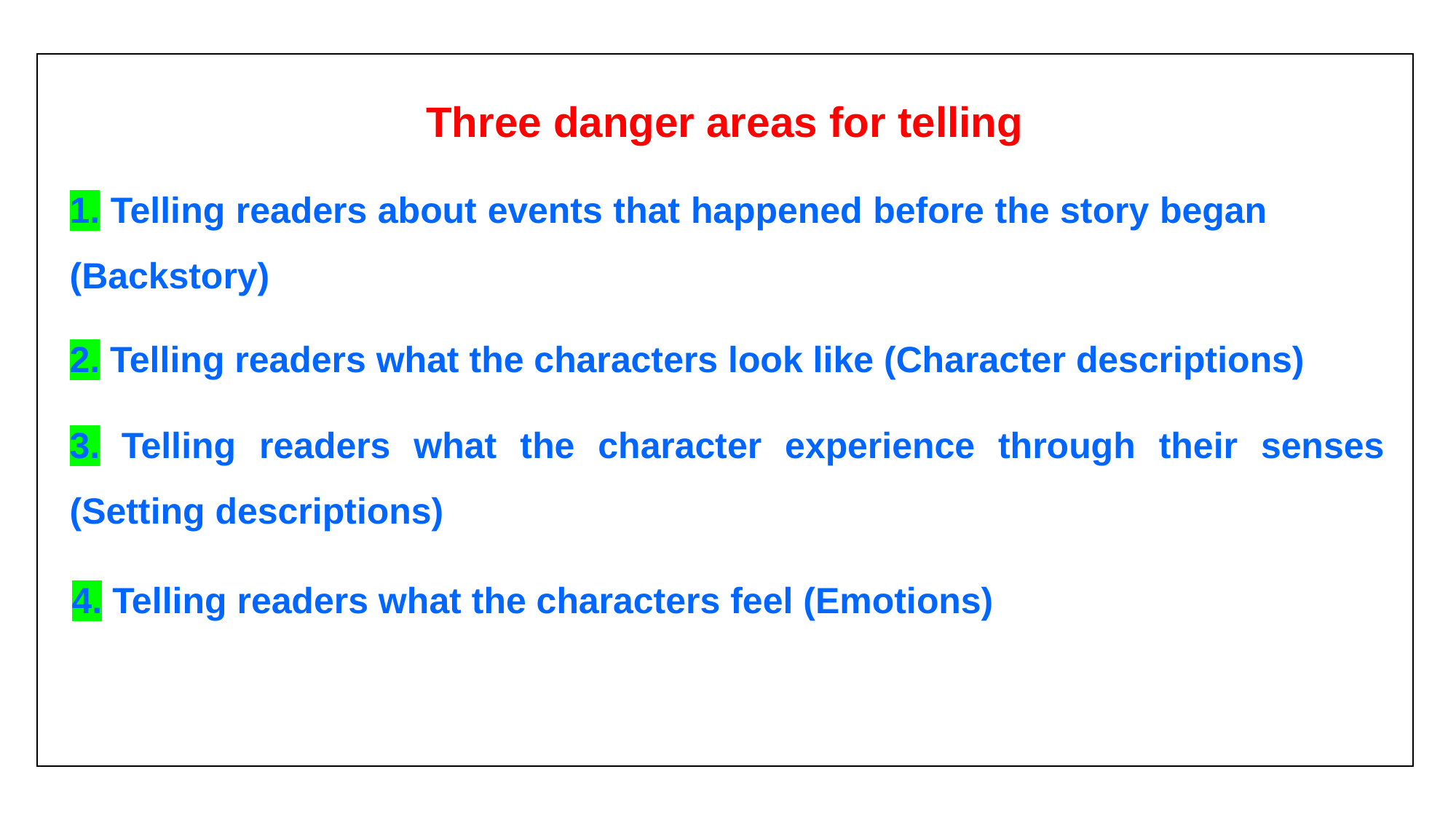

|  |
| --- |

Three danger areas for telling
1. Telling readers about events that happened before the story began            (Backstory)
2. Telling readers what the characters look like (Character descriptions)
3. Telling readers what the character experience through their senses (Setting descriptions)
4. Telling readers what the characters feel (Emotions)